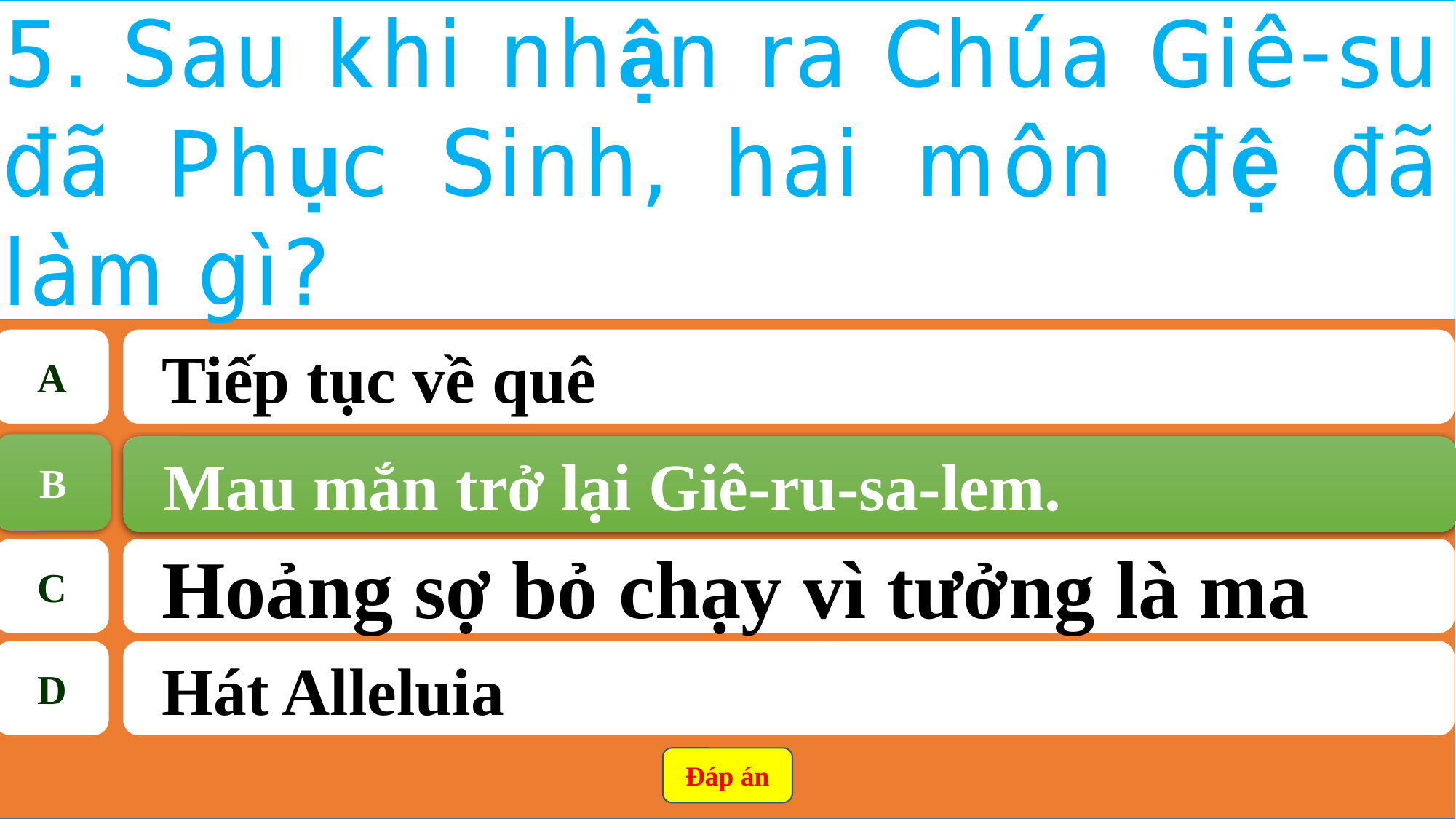

5. Sau khi nhận ra Chúa Giê-su đã Phục Sinh, hai môn đệ đã làm gì?
A
Tiếp tục về quê
B
Mau mắn trở lại Giê-ru-sa-lem.
B
Mau mắn trở lại Giê-ru-sa-lem.
C
Hoảng sợ bỏ chạy vì tưởng là ma
D
Hát Alleluia
Đáp án